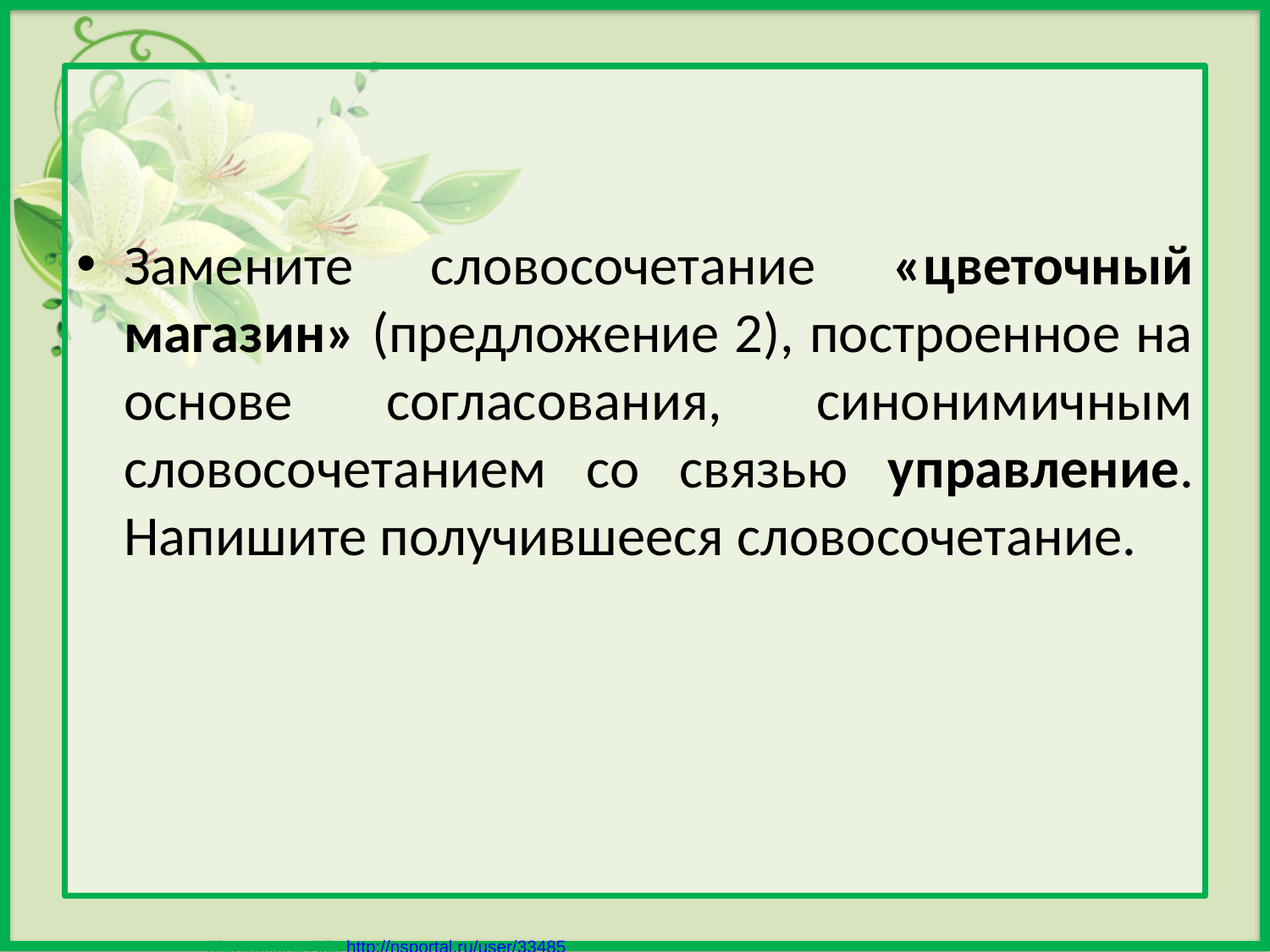

Замените словосочетание «цветочный магазин» (предложение 2), построенное на основе согласования, синонимичным словосочетанием со связью управление. Напишите получившееся словосочетание.